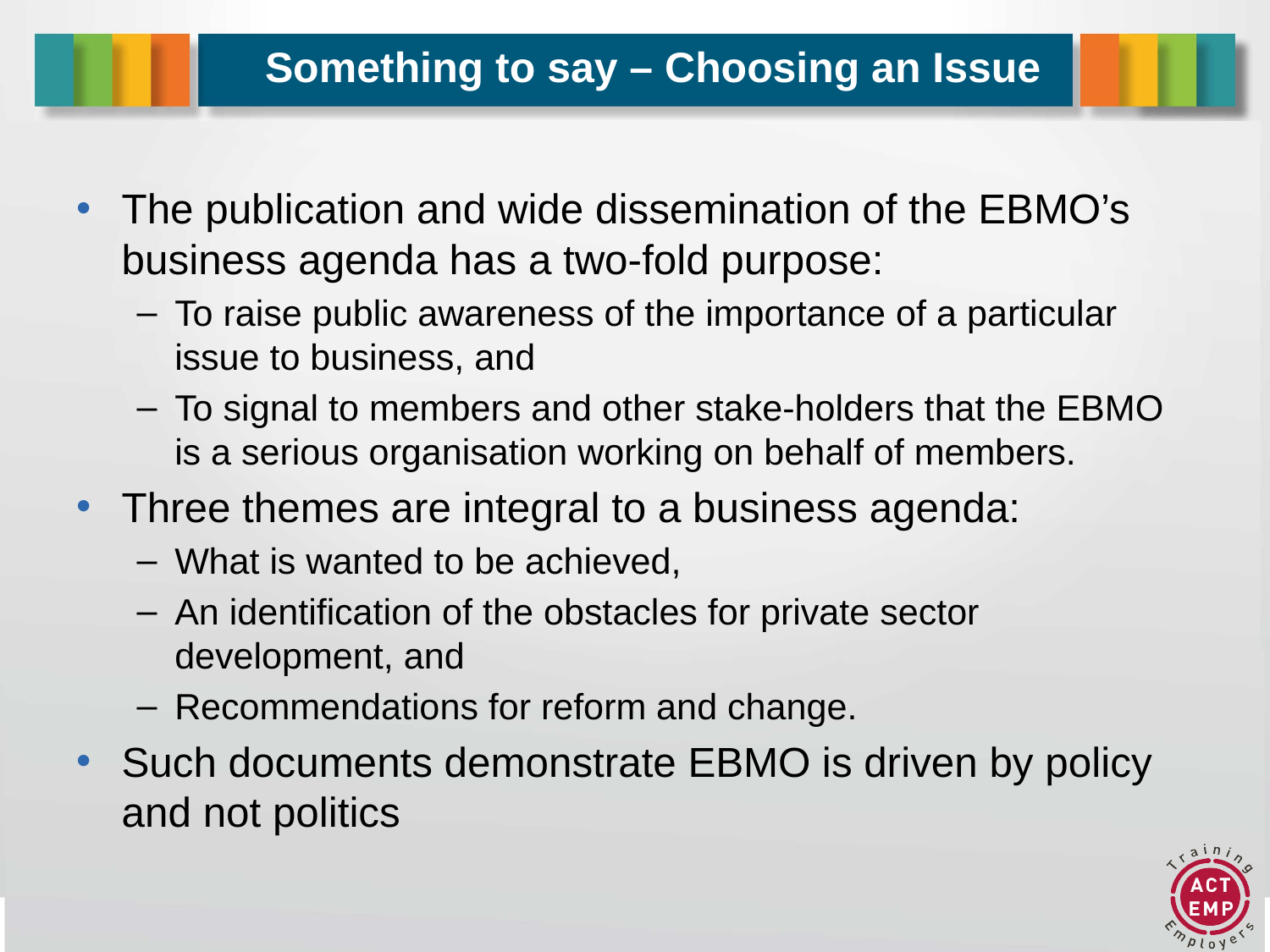

# Something to say – Choosing an Issue
The publication and wide dissemination of the EBMO’s business agenda has a two-fold purpose:
To raise public awareness of the importance of a particular issue to business, and
To signal to members and other stake-holders that the EBMO is a serious organisation working on behalf of members.
Three themes are integral to a business agenda:
What is wanted to be achieved,
An identification of the obstacles for private sector development, and
Recommendations for reform and change.
Such documents demonstrate EBMO is driven by policy and not politics